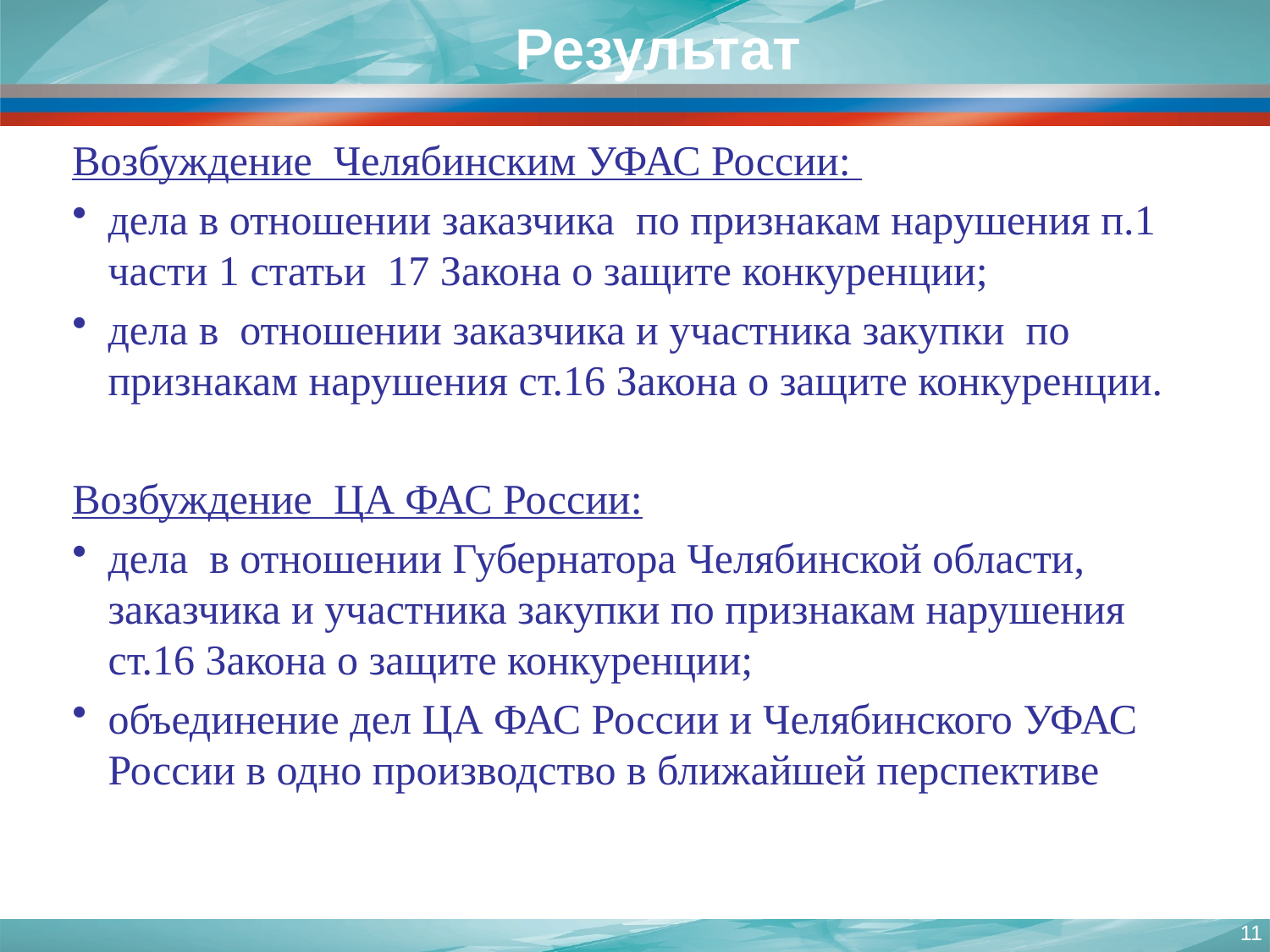

# Результат
Возбуждение  Челябинским УФАС России:
дела в отношении заказчика  по признакам нарушения п.1 части 1 статьи  17 Закона о защите конкуренции;
дела в  отношении заказчика и участника закупки  по признакам нарушения ст.16 Закона о защите конкуренции.

Возбуждение  ЦА ФАС России:
дела  в отношении Губернатора Челябинской области, заказчика и участника закупки по признакам нарушения ст.16 Закона о защите конкуренции;
объединение дел ЦА ФАС России и Челябинского УФАС России в одно производство в ближайшей перспективе

	 дела по

11